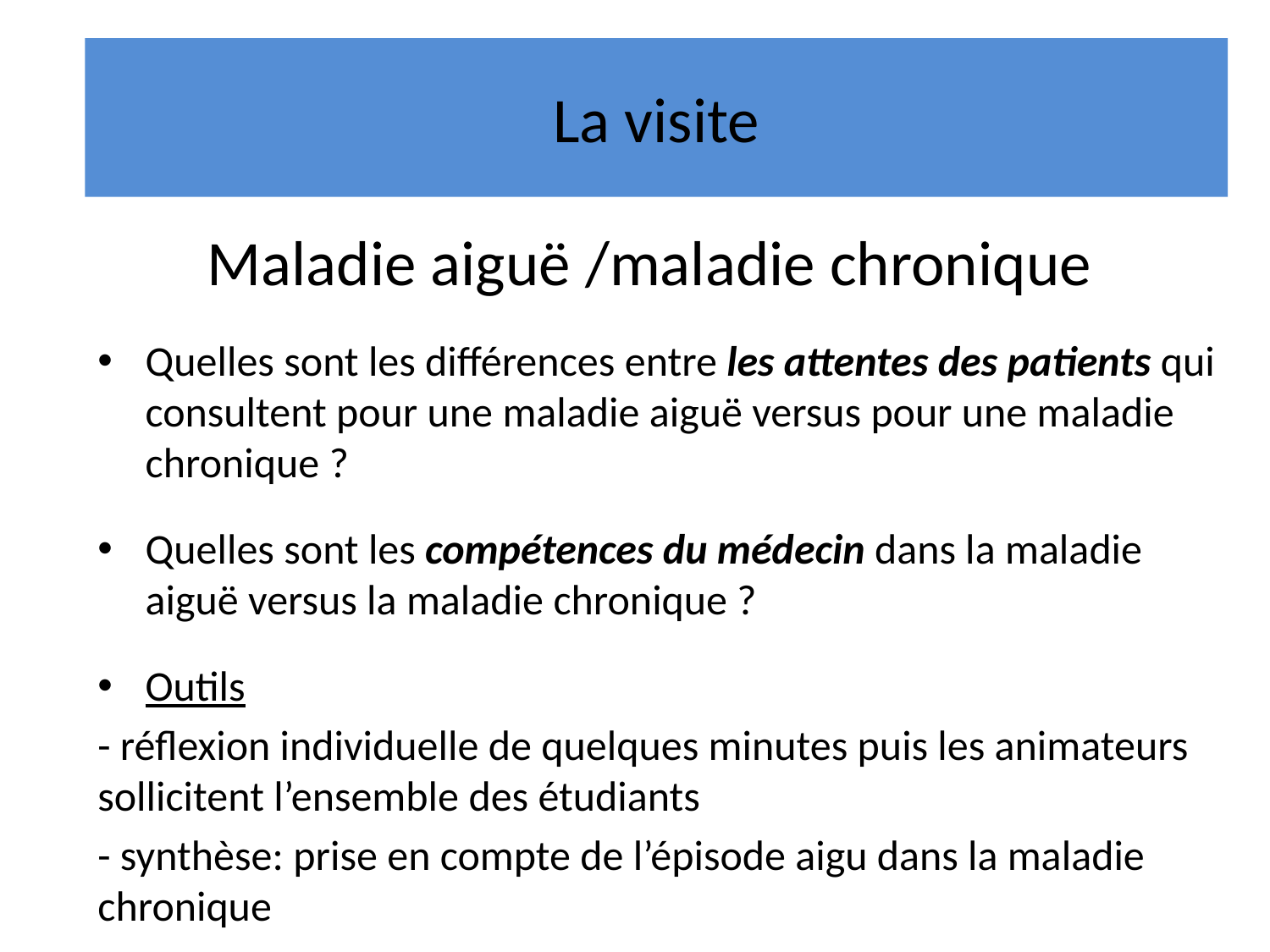

# TP1 : Parcours du patient  annonce – visite – consultation
La visite
Maladie aiguë /maladie chronique

Quelles sont les différences entre les attentes des patients qui consultent pour une maladie aiguë versus pour une maladie chronique ?

Quelles sont les compétences du médecin dans la maladie aiguë versus la maladie chronique ?

Outils
- réflexion individuelle de quelques minutes puis les animateurs sollicitent l’ensemble des étudiants
- synthèse: prise en compte de l’épisode aigu dans la maladie chronique